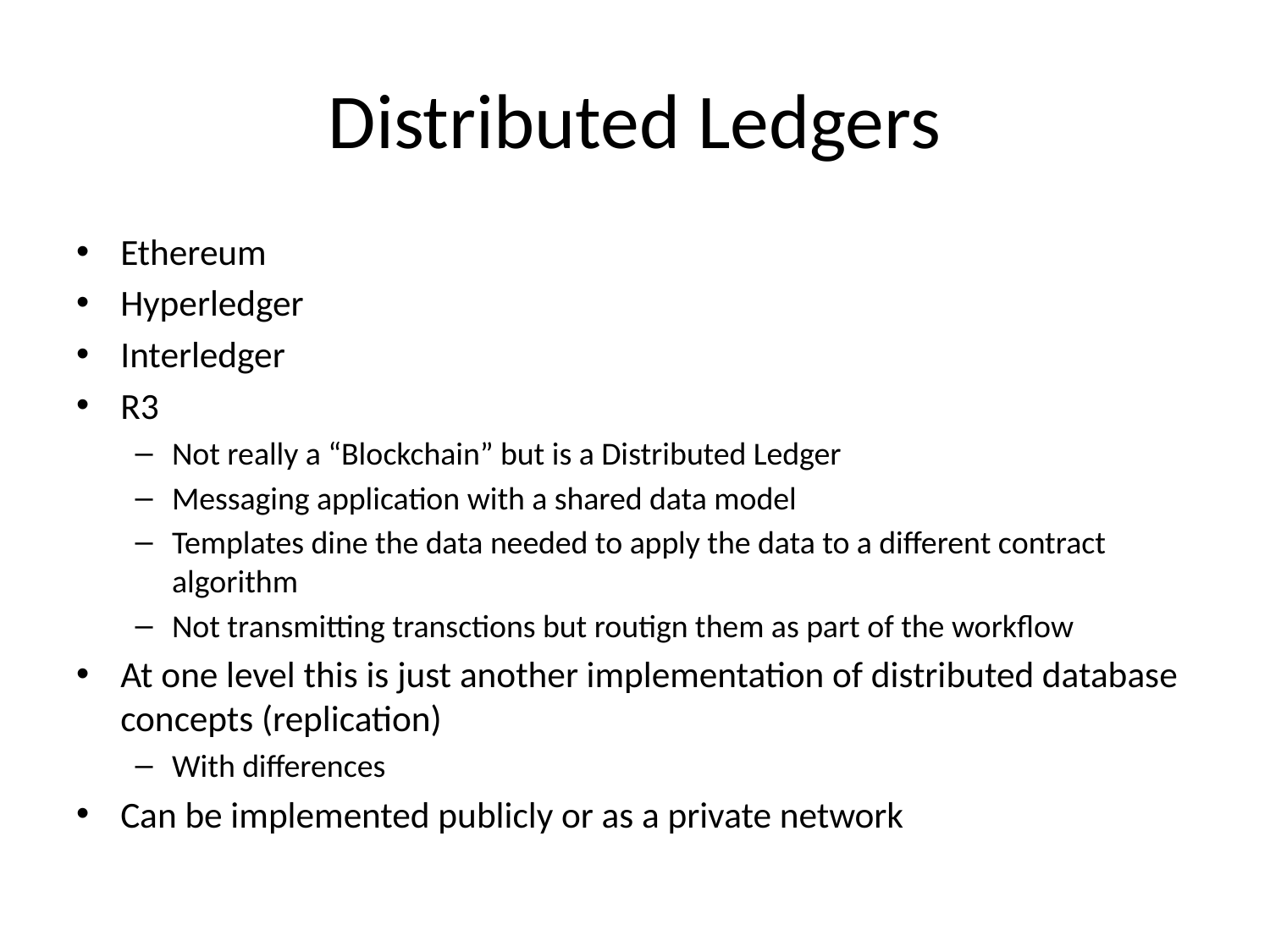

# Distributed Ledgers
Ethereum
Hyperledger
Interledger
R3
Not really a “Blockchain” but is a Distributed Ledger
Messaging application with a shared data model
Templates dine the data needed to apply the data to a different contract algorithm
Not transmitting transctions but routign them as part of the workflow
At one level this is just another implementation of distributed database concepts (replication)
With differences
Can be implemented publicly or as a private network